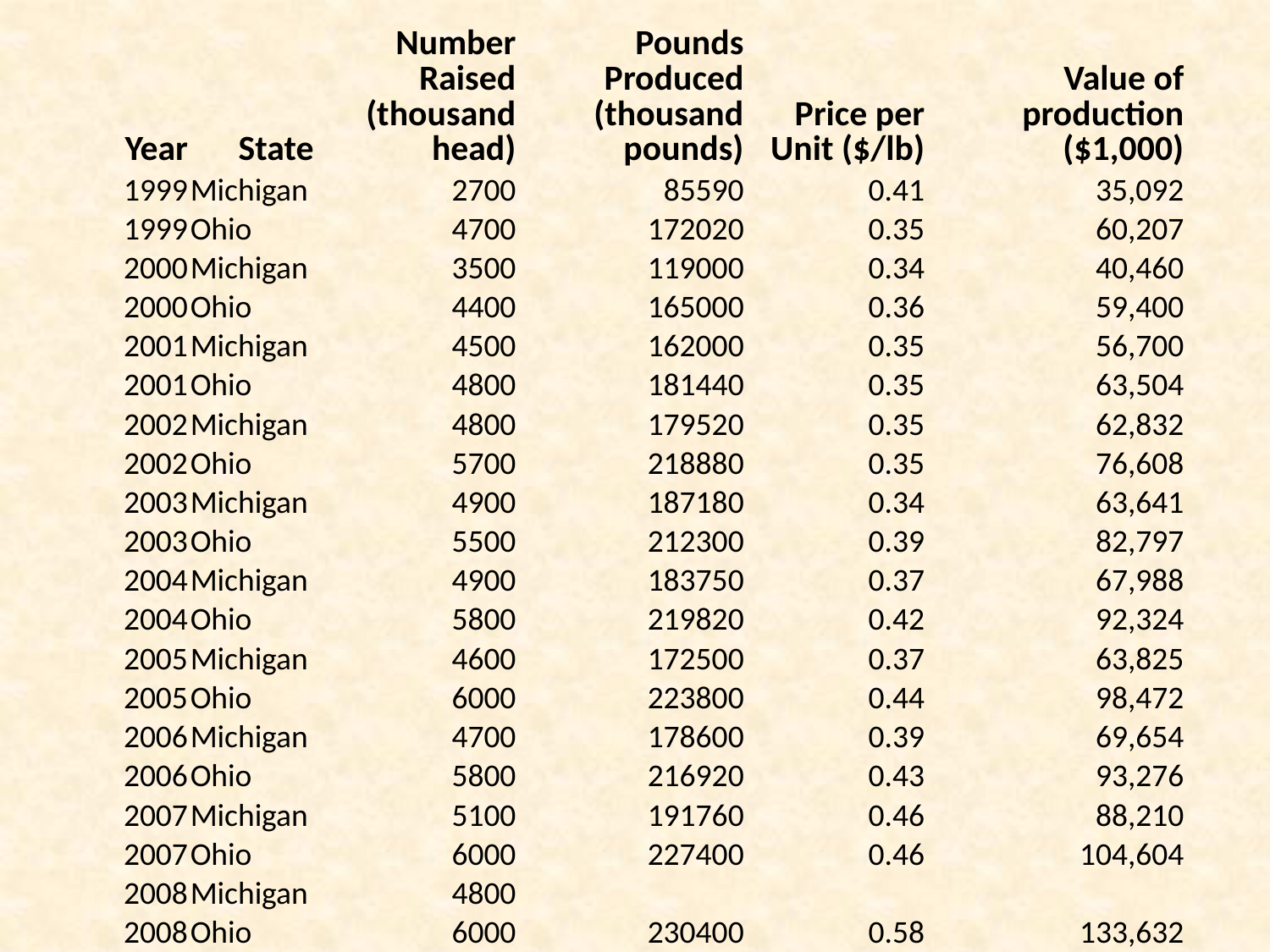

| Year | State | Number Raised (thousand head) | Pounds Produced (thousand pounds) | Price per Unit ($/lb) | Value of production ($1,000) |
| --- | --- | --- | --- | --- | --- |
| 1999 | Michigan | 2700 | 85590 | 0.41 | 35,092 |
| 1999 | Ohio | 4700 | 172020 | 0.35 | 60,207 |
| 2000 | Michigan | 3500 | 119000 | 0.34 | 40,460 |
| 2000 | Ohio | 4400 | 165000 | 0.36 | 59,400 |
| 2001 | Michigan | 4500 | 162000 | 0.35 | 56,700 |
| 2001 | Ohio | 4800 | 181440 | 0.35 | 63,504 |
| 2002 | Michigan | 4800 | 179520 | 0.35 | 62,832 |
| 2002 | Ohio | 5700 | 218880 | 0.35 | 76,608 |
| 2003 | Michigan | 4900 | 187180 | 0.34 | 63,641 |
| 2003 | Ohio | 5500 | 212300 | 0.39 | 82,797 |
| 2004 | Michigan | 4900 | 183750 | 0.37 | 67,988 |
| 2004 | Ohio | 5800 | 219820 | 0.42 | 92,324 |
| 2005 | Michigan | 4600 | 172500 | 0.37 | 63,825 |
| 2005 | Ohio | 6000 | 223800 | 0.44 | 98,472 |
| 2006 | Michigan | 4700 | 178600 | 0.39 | 69,654 |
| 2006 | Ohio | 5800 | 216920 | 0.43 | 93,276 |
| 2007 | Michigan | 5100 | 191760 | 0.46 | 88,210 |
| 2007 | Ohio | 6000 | 227400 | 0.46 | 104,604 |
| 2008 | Michigan | 4800 |  |  |  |
| 2008 | Ohio | 6000 | 230400 | 0.58 | 133,632 |